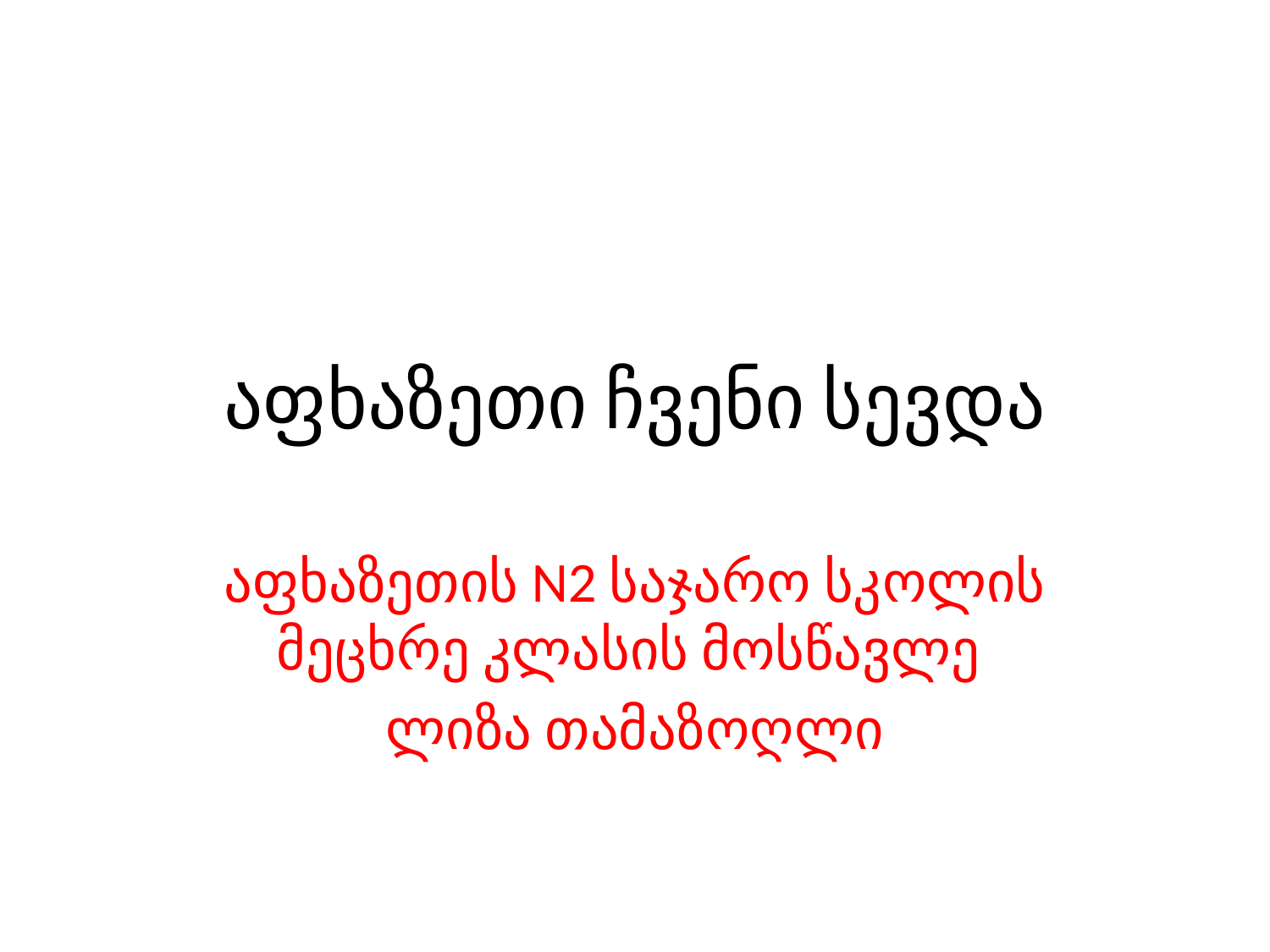

# აფხაზეთი ჩვენი სევდა
აფხაზეთის N2 საჯარო სკოლის მეცხრე კლასის მოსწავლე
ლიზა თამაზოღლი